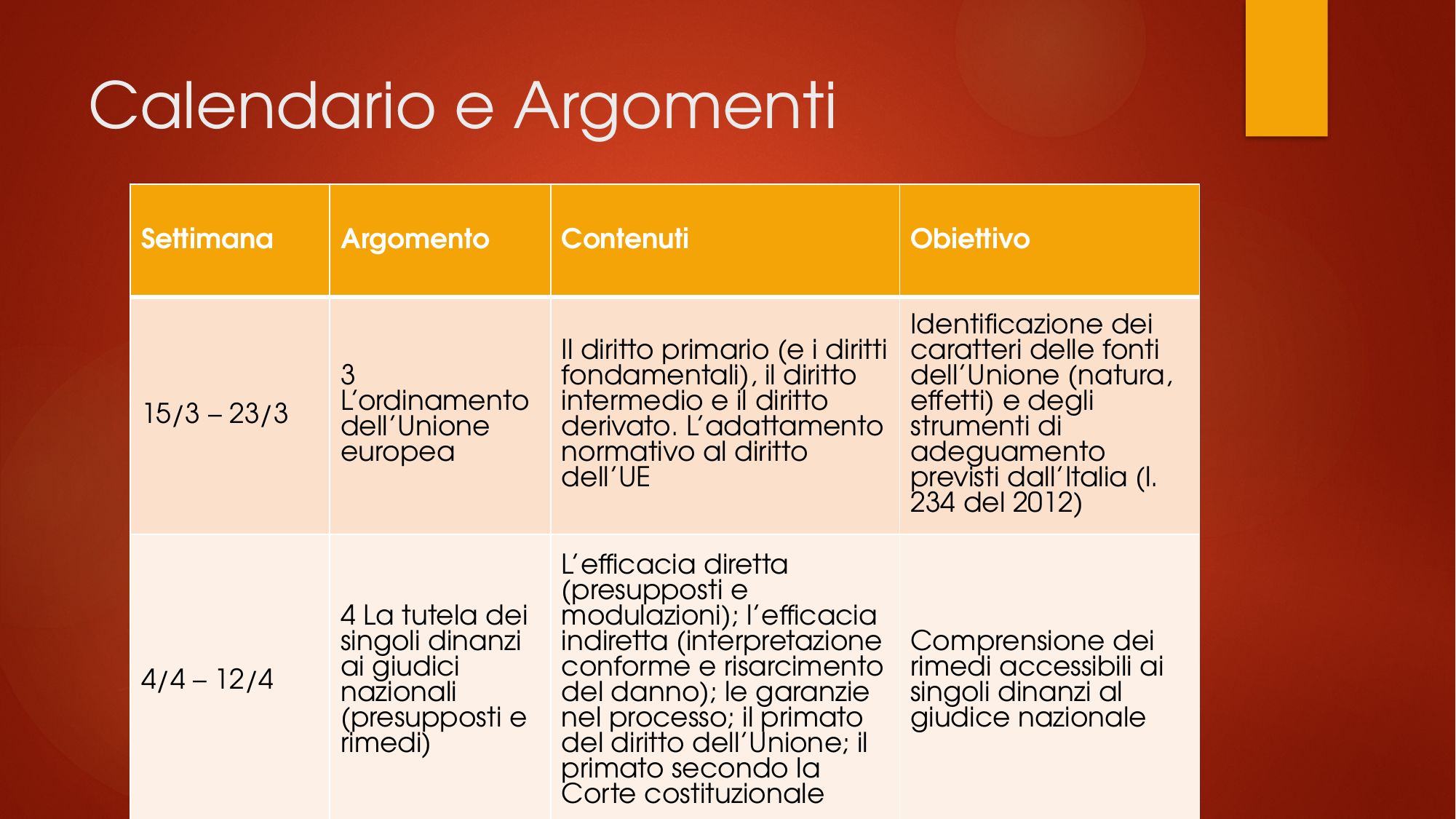

# Calendario e Argomenti
| Settimana | Argomento | Contenuti | Obiettivo |
| --- | --- | --- | --- |
| 15/3 – 23/3 | 3 L’ordinamento dell’Unione europea | Il diritto primario (e i diritti fondamentali), il diritto intermedio e il diritto derivato. L’adattamento normativo al diritto dell’UE | Identificazione dei caratteri delle fonti dell’Unione (natura, effetti) e degli strumenti di adeguamento previsti dall’Italia (l. 234 del 2012) |
| 4/4 – 12/4 | 4 La tutela dei singoli dinanzi ai giudici nazionali (presupposti e rimedi) | L’efficacia diretta (presupposti e modulazioni); l’efficacia indiretta (interpretazione conforme e risarcimento del danno); le garanzie nel processo; il primato del diritto dell’Unione; il primato secondo la Corte costituzionale | Comprensione dei rimedi accessibili ai singoli dinanzi al giudice nazionale |